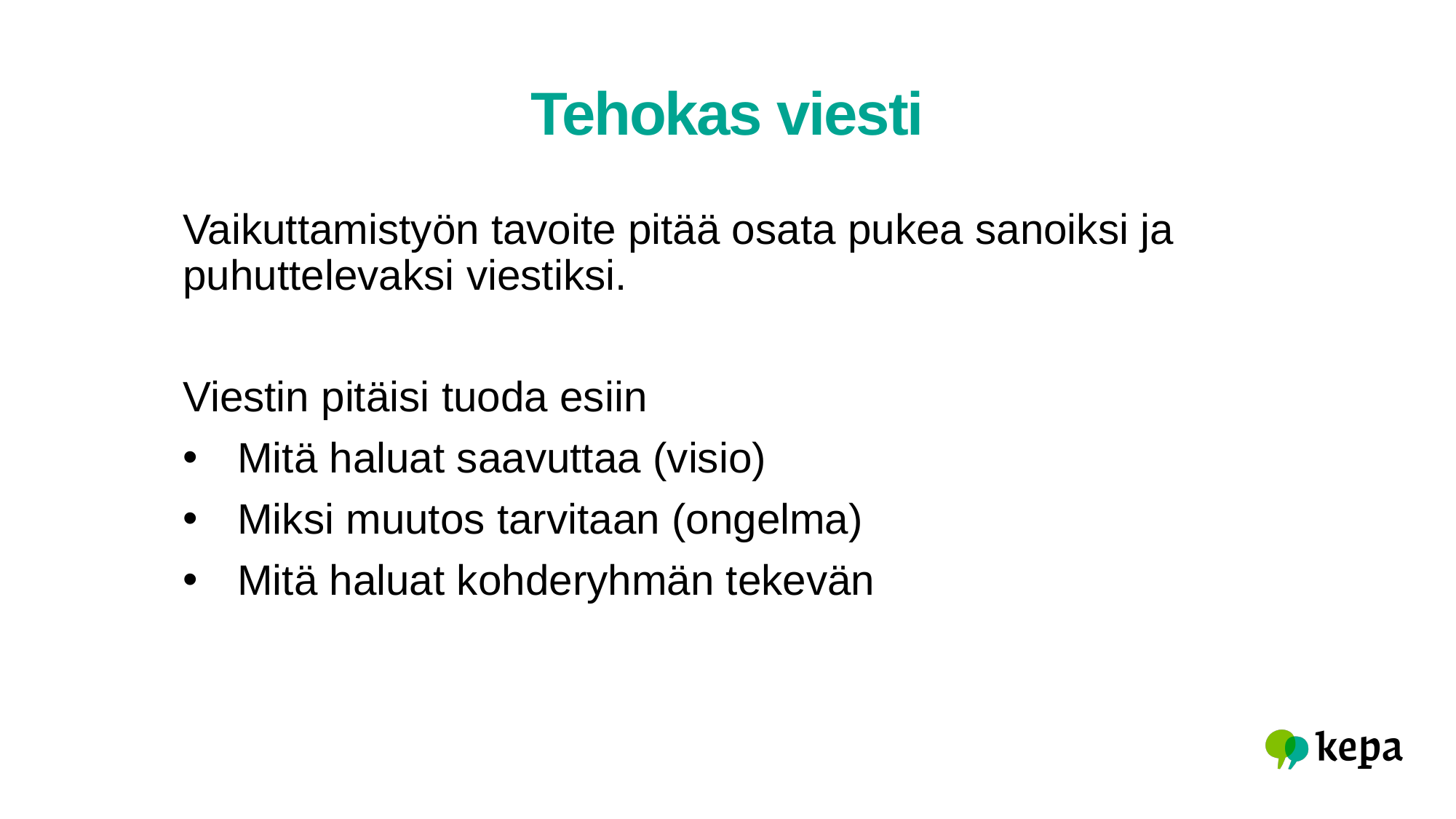

# Tehokas viesti
Vaikuttamistyön tavoite pitää osata pukea sanoiksi ja puhuttelevaksi viestiksi.

Viestin pitäisi tuoda esiin
Mitä haluat saavuttaa (visio)
Miksi muutos tarvitaan (ongelma)
Mitä haluat kohderyhmän tekevän